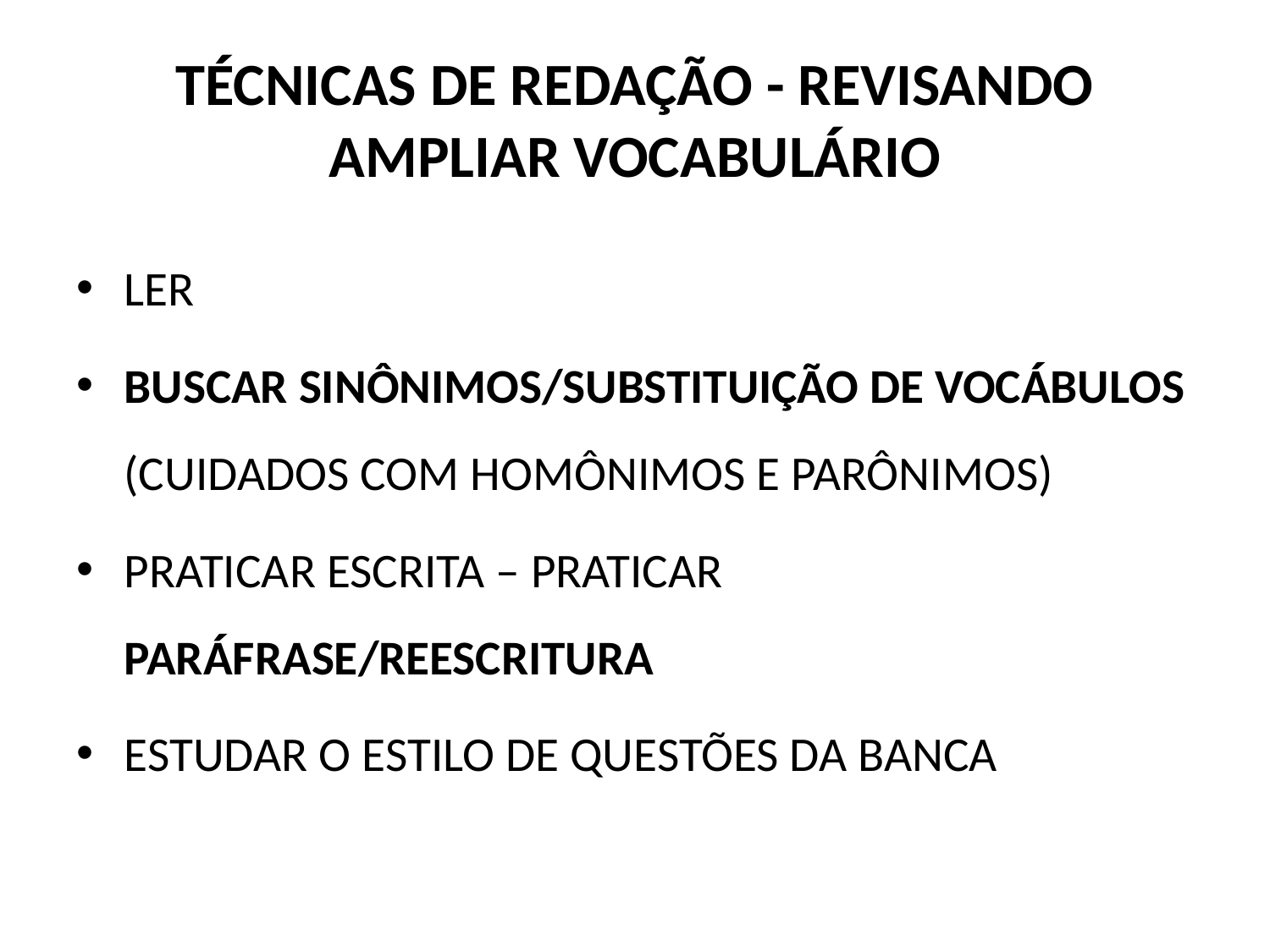

# TÉCNICAS DE REDAÇÃO - REVISANDO AMPLIAR VOCABULÁRIO
LER
BUSCAR SINÔNIMOS/SUBSTITUIÇÃO DE VOCÁBULOS (CUIDADOS COM HOMÔNIMOS E PARÔNIMOS)
PRATICAR ESCRITA – PRATICAR PARÁFRASE/REESCRITURA
ESTUDAR O ESTILO DE QUESTÕES DA BANCA